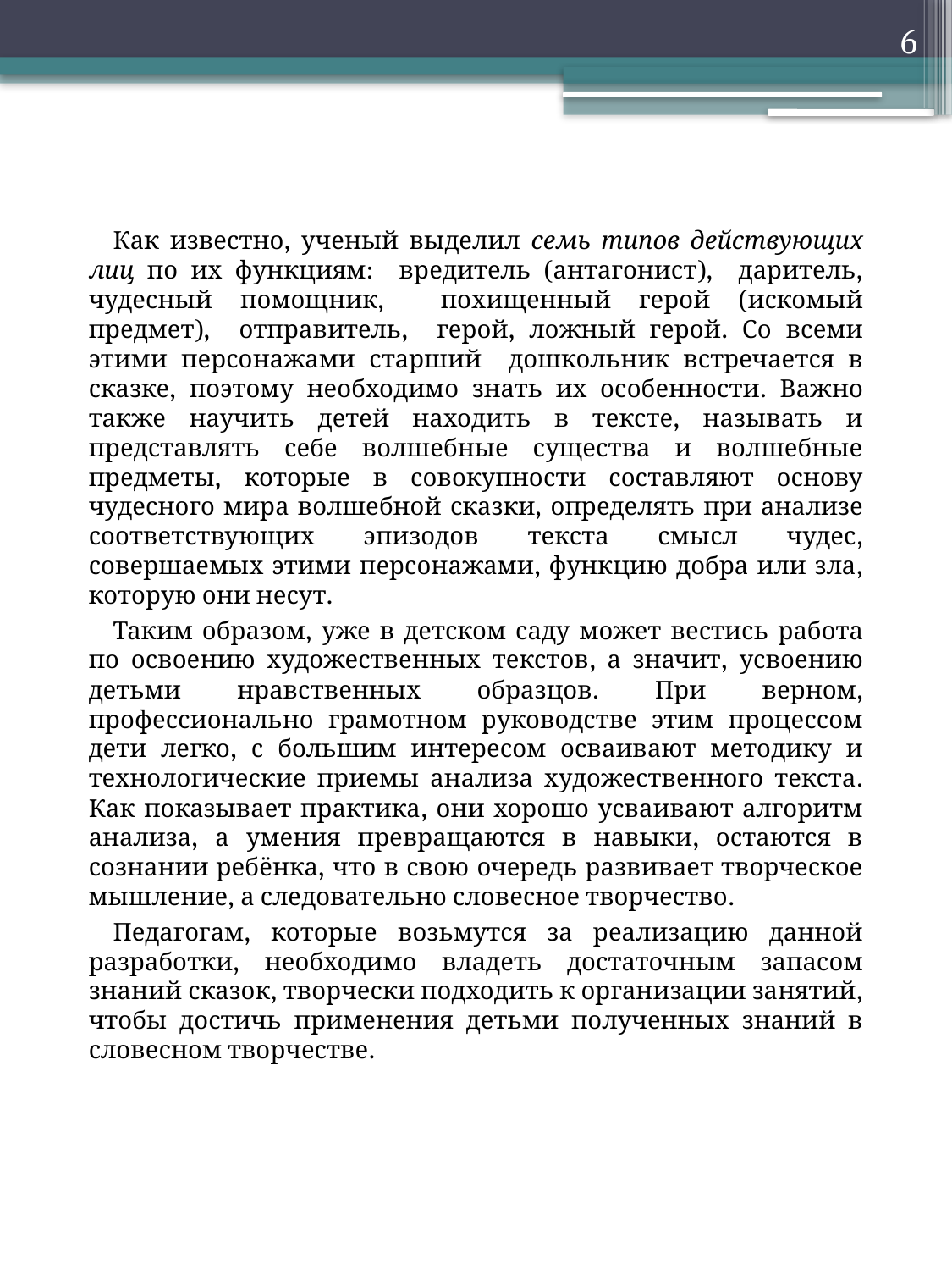

6
#
Как известно, ученый выделил семь типов действующих лиц по их функциям:  вредитель (антагонист),  даритель, чудесный помощник,  похищенный герой (искомый предмет),  отправитель,  герой, ложный герой. Со всеми этими персонажами старший  дошкольник встречается в сказке, поэтому необходимо знать их особенности. Важно также научить детей находить в тексте, называть и представлять себе волшебные существа и волшебные предметы, которые в совокупности составляют основу чудесного мира волшебной сказки, определять при анализе соответствующих эпизодов текста смысл чудес, совершаемых этими персонажами, функцию добра или зла, которую они несут.
Таким образом, уже в детском саду может вестись работа по освоению художественных текстов, а значит, усвоению детьми нравственных образцов. При верном, профессионально грамотном руководстве этим процессом дети легко, с большим интересом осваивают методику и технологические приемы анализа художественного текста. Как показывает практика, они хорошо усваивают алгоритм анализа, а умения превращаются в навыки, остаются в сознании ребёнка, что в свою очередь развивает творческое мышление, а следовательно словесное творчество.
Педагогам, которые возьмутся за реализацию данной разработки, необходимо владеть достаточным запасом знаний сказок, творчески подходить к организации занятий, чтобы достичь применения детьми полученных знаний в словесном творчестве.